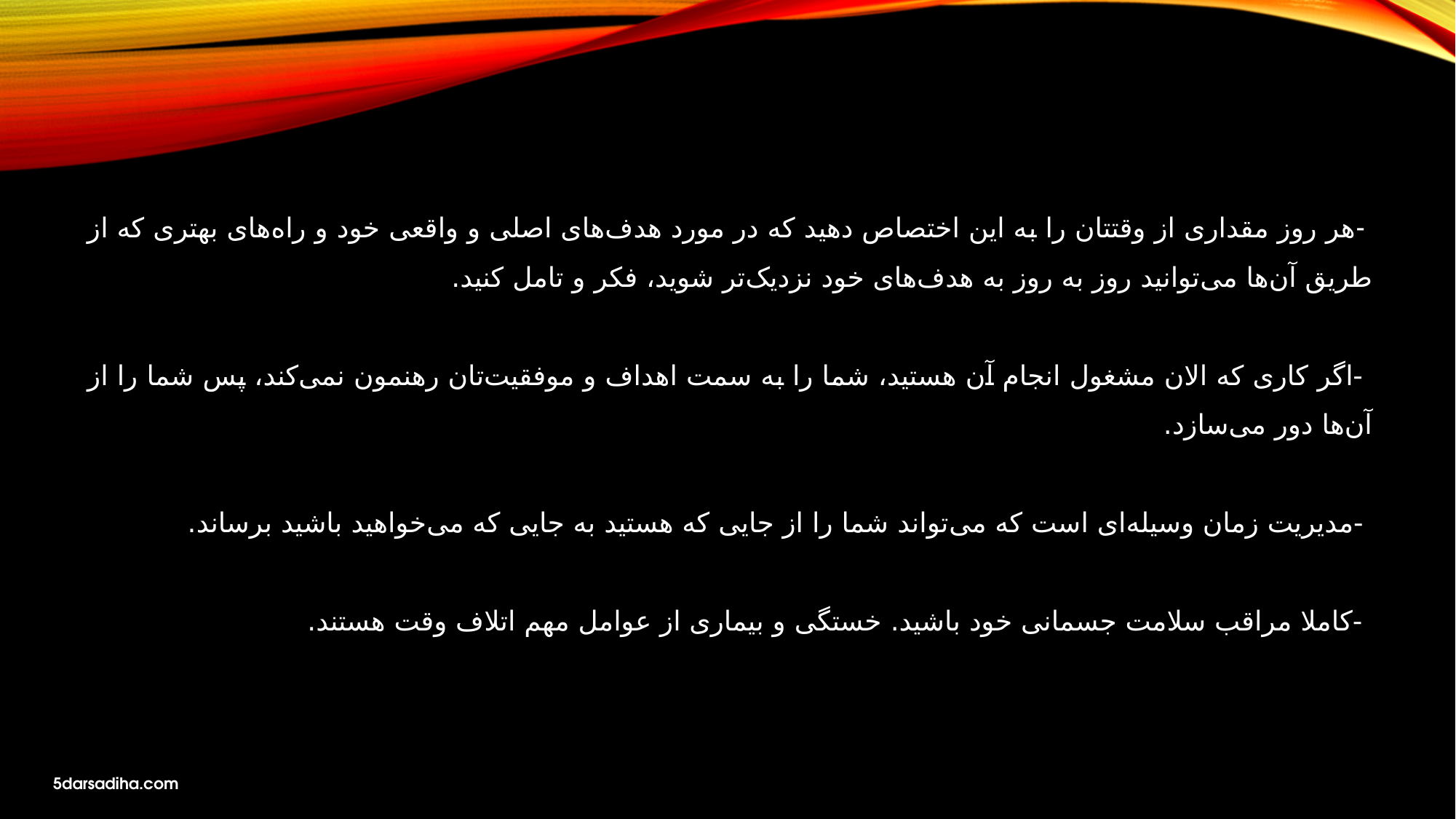

-هر روز مقداری از وقتتان را به این اختصاص دهید که در مورد هدف‌های اصلی و واقعی خود و راه‌های بهتری که از طریق آن‌ها می‌توانید روز به روز به هدف‌های خود نزدیک‌تر شوید، فکر و تامل کنید.

 -اگر کاری که الان مشغول انجام آن هستید، شما را به سمت اهداف و موفقیت‌تان رهنمون نمی‌کند، پس شما را از آن‌ها دور می‌سازد.

 -مدیریت زمان وسیله‌ای است که می‌تواند شما را از جایی که هستید به جایی که می‌خواهید باشید برساند.

 -کاملا مراقب سلامت جسمانی خود باشید. خستگی و بیماری از عوامل مهم اتلاف وقت هستند.

5darsadiha.com